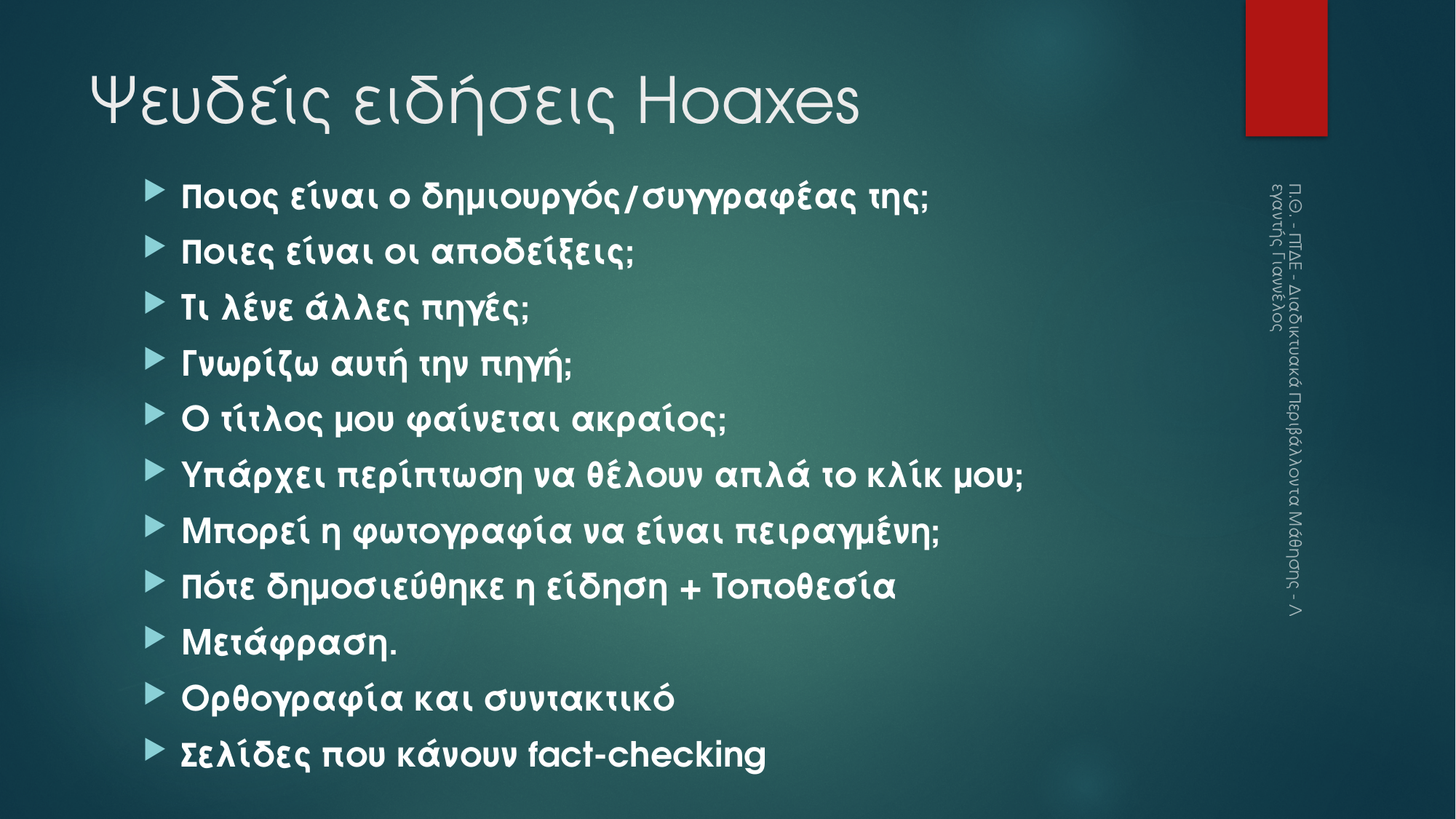

# Ψευδείς ειδήσεις Hoaxes
Ποιος είναι ο δημιουργός/συγγραφέας της;
Ποιες είναι οι αποδείξεις;
Τι λένε άλλες πηγές;
Γνωρίζω αυτή την πηγή;
Ο τίτλος μου φαίνεται ακραίος;
Υπάρχει περίπτωση να θέλουν απλά το κλίκ μου;
Μπορεί η φωτογραφία να είναι πειραγμένη;
Πότε δημοσιεύθηκε η είδηση + Τοποθεσία
Μετάφραση.
Ορθογραφία και συντακτικό
Σελίδες που κάνουν fact-checking

Π.Θ. - ΠΤΔΕ - Διαδικτυακά Περιβάλλοντα Μάθησης - Λεγαντής Γιαννέλος